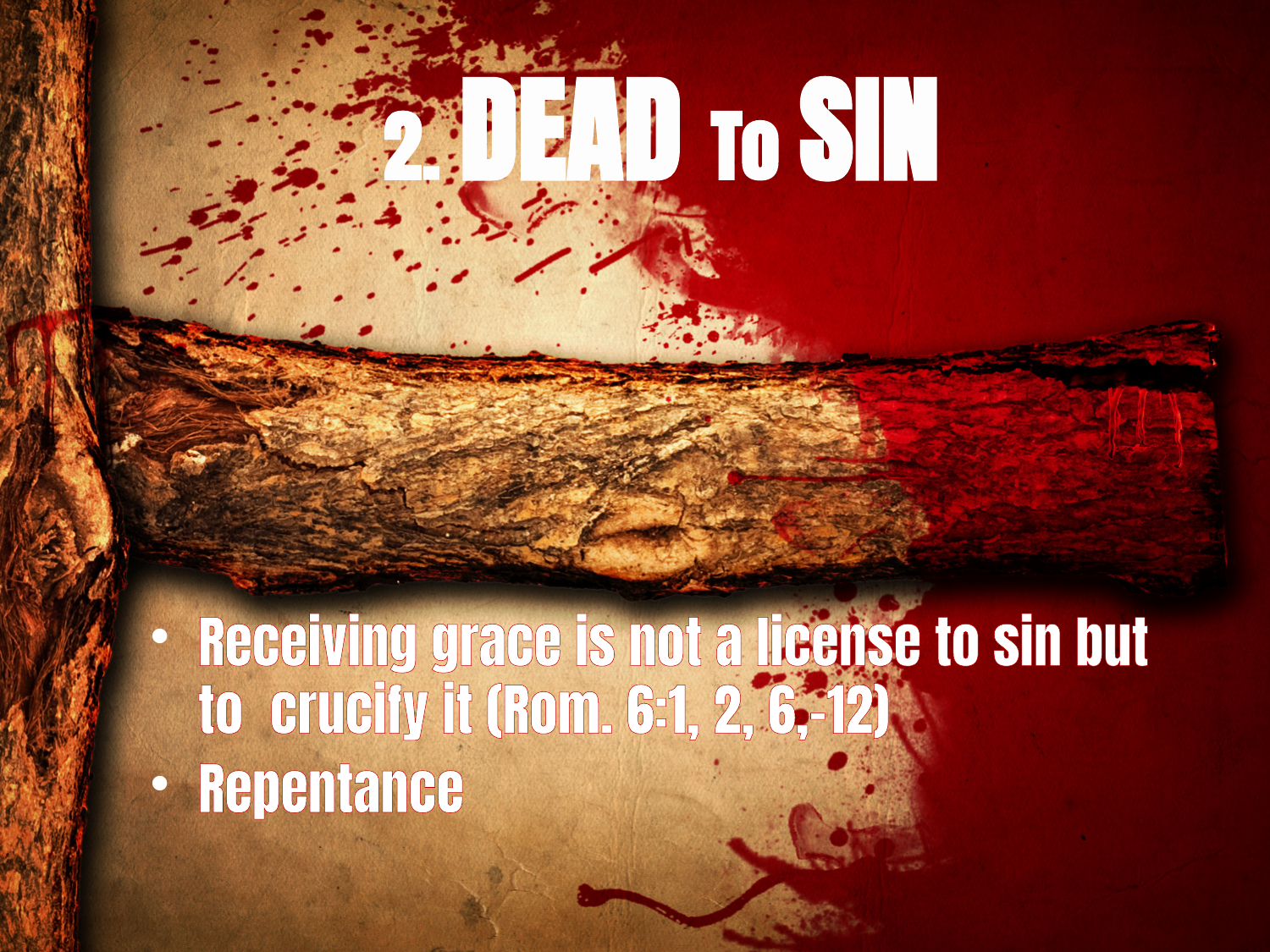

# 2. DEAD To SIN
Receiving grace is not a license to sin but to  crucify it (Rom. 6:1, 2, 6,-12)
Repentance